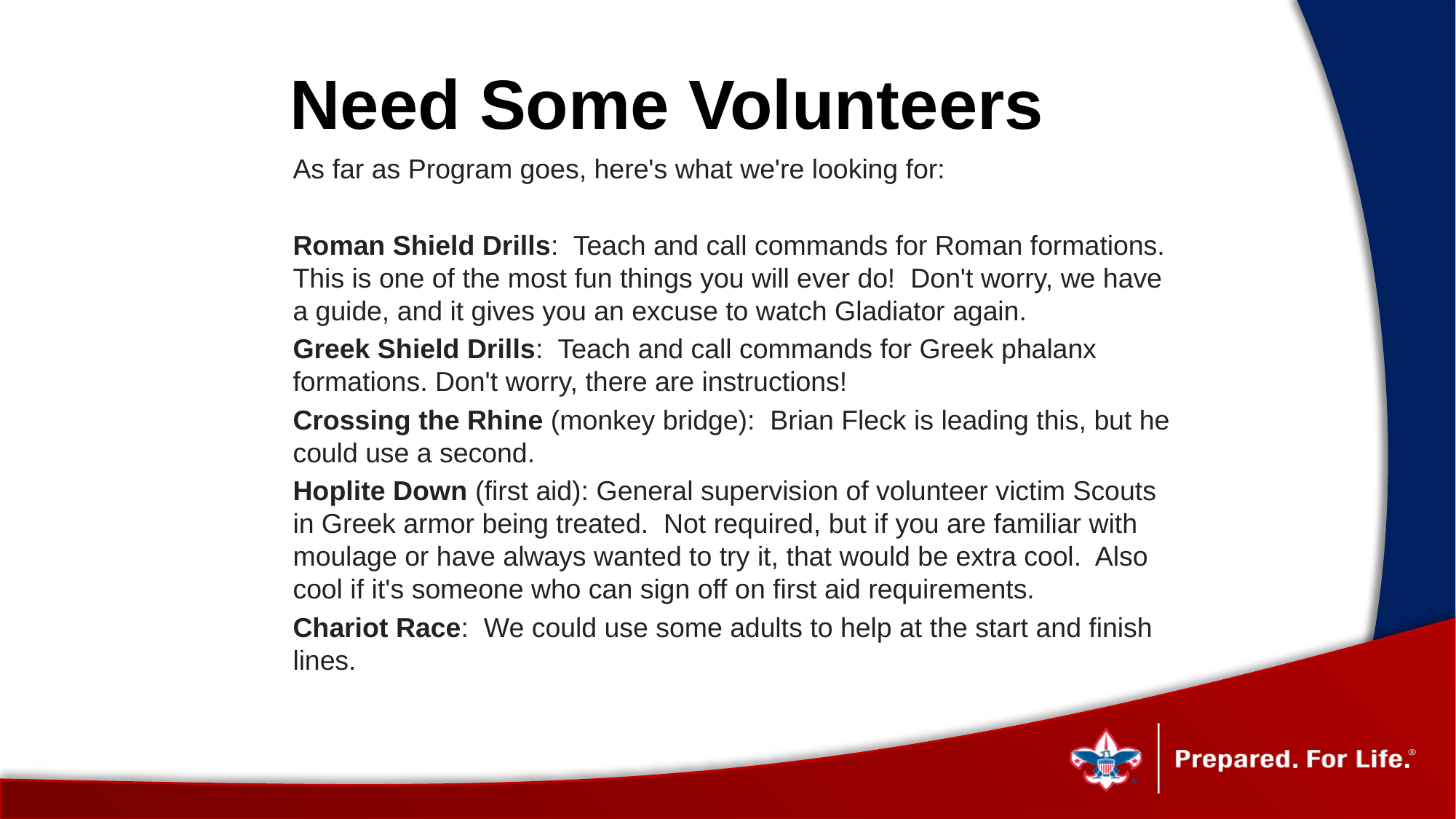

# Need Some Volunteers
As far as Program goes, here's what we're looking for:

Roman Shield Drills:  Teach and call commands for Roman formations.  This is one of the most fun things you will ever do!  Don't worry, we have a guide, and it gives you an excuse to watch Gladiator again.
Greek Shield Drills:  Teach and call commands for Greek phalanx formations. Don't worry, there are instructions!
Crossing the Rhine (monkey bridge):  Brian Fleck is leading this, but he could use a second.
Hoplite Down (first aid): General supervision of volunteer victim Scouts in Greek armor being treated.  Not required, but if you are familiar with moulage or have always wanted to try it, that would be extra cool.  Also cool if it's someone who can sign off on first aid requirements.
Chariot Race:  We could use some adults to help at the start and finish lines.